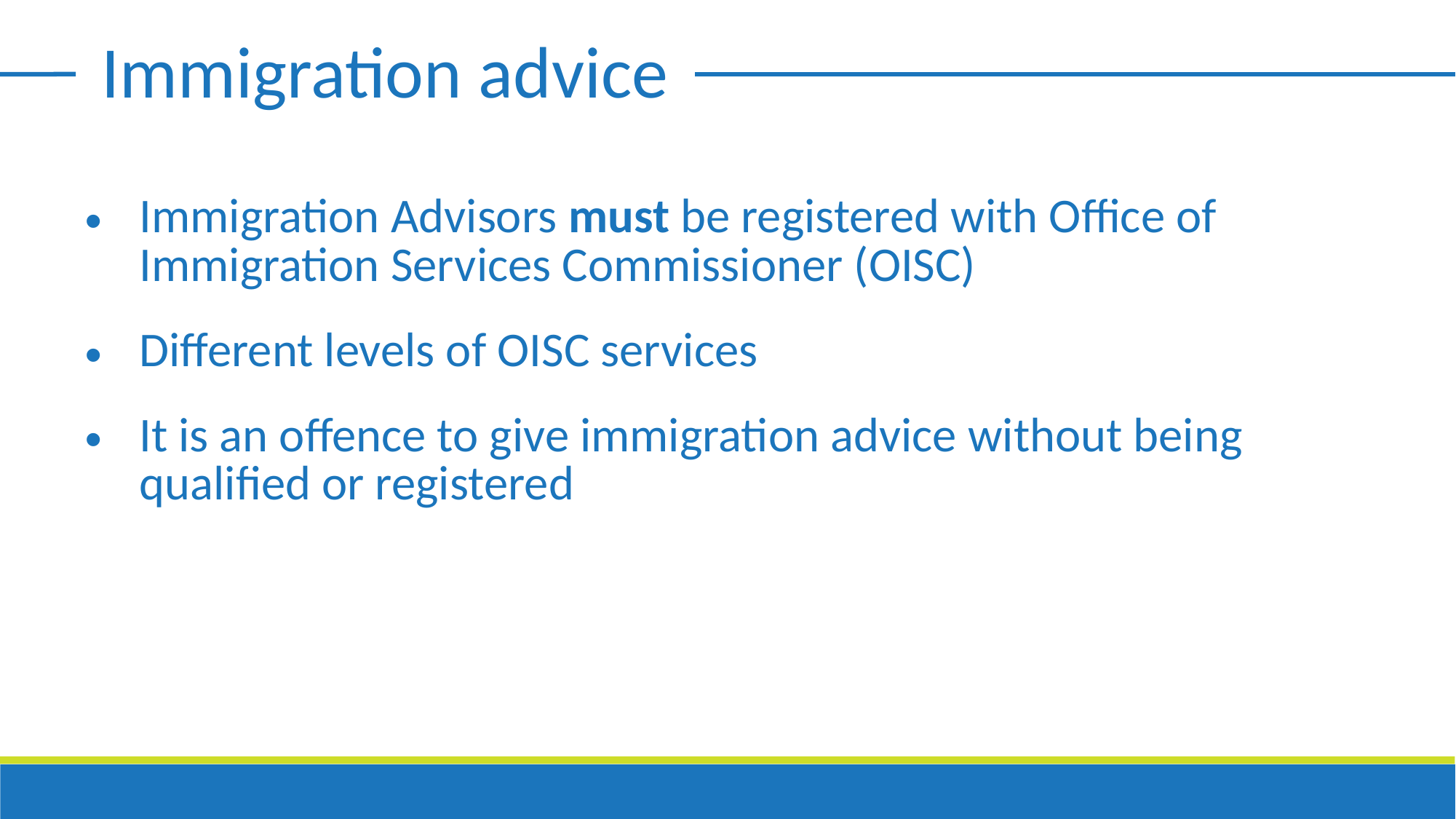

Immigration advice
Immigration Advisors must be registered with Office of Immigration Services Commissioner (OISC)
Different levels of OISC services
It is an offence to give immigration advice without being qualified or registered